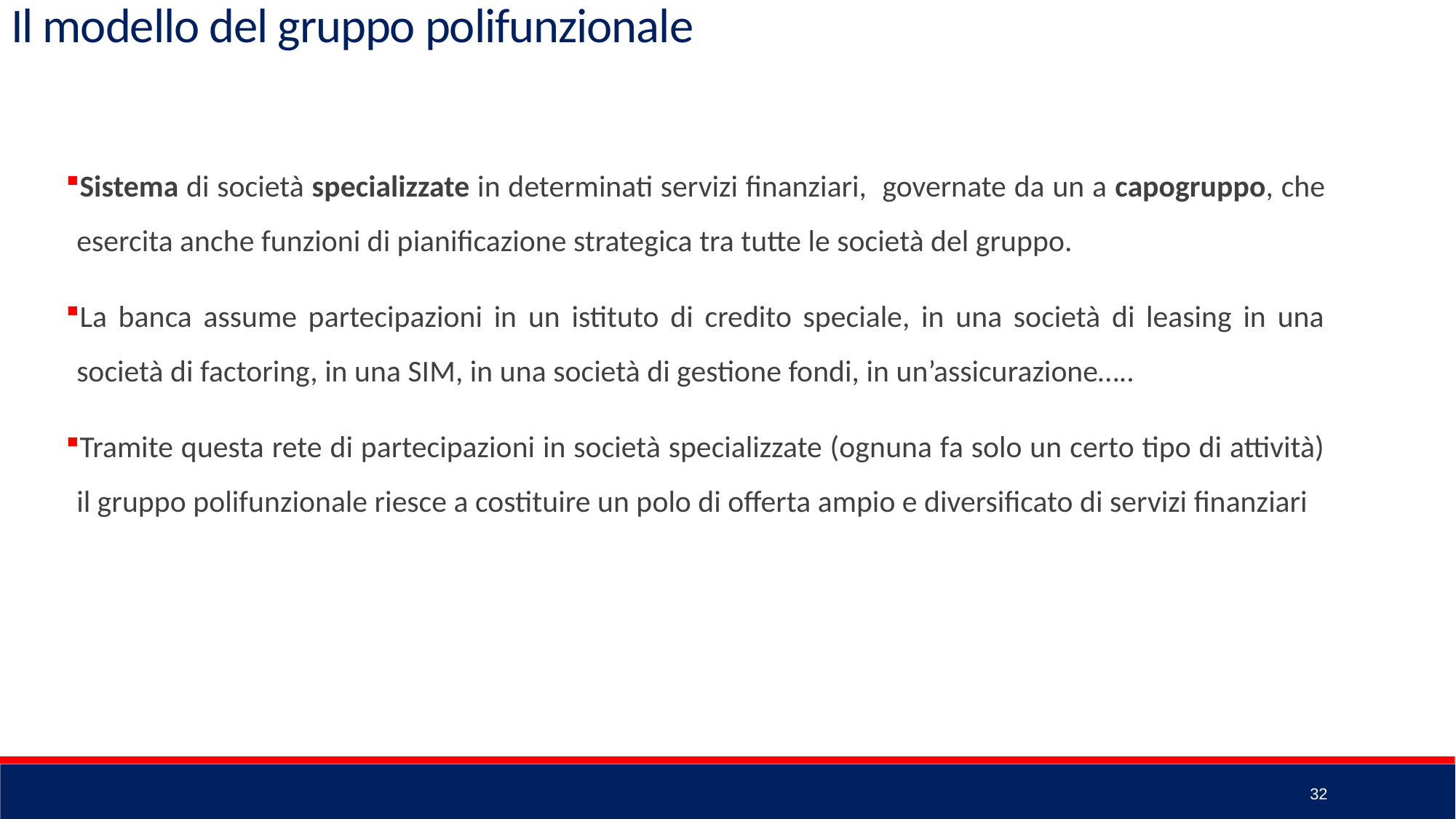

Il modello del gruppo polifunzionale
Sistema di società specializzate in determinati servizi finanziari,  governate da un a capogruppo, che esercita anche funzioni di pianificazione strategica tra tutte le società del gruppo.
La banca assume partecipazioni in un istituto di credito speciale, in una società di leasing in una società di factoring, in una SIM, in una società di gestione fondi, in un’assicurazione…..
Tramite questa rete di partecipazioni in società specializzate (ognuna fa solo un certo tipo di attività) il gruppo polifunzionale riesce a costituire un polo di offerta ampio e diversificato di servizi finanziari
32